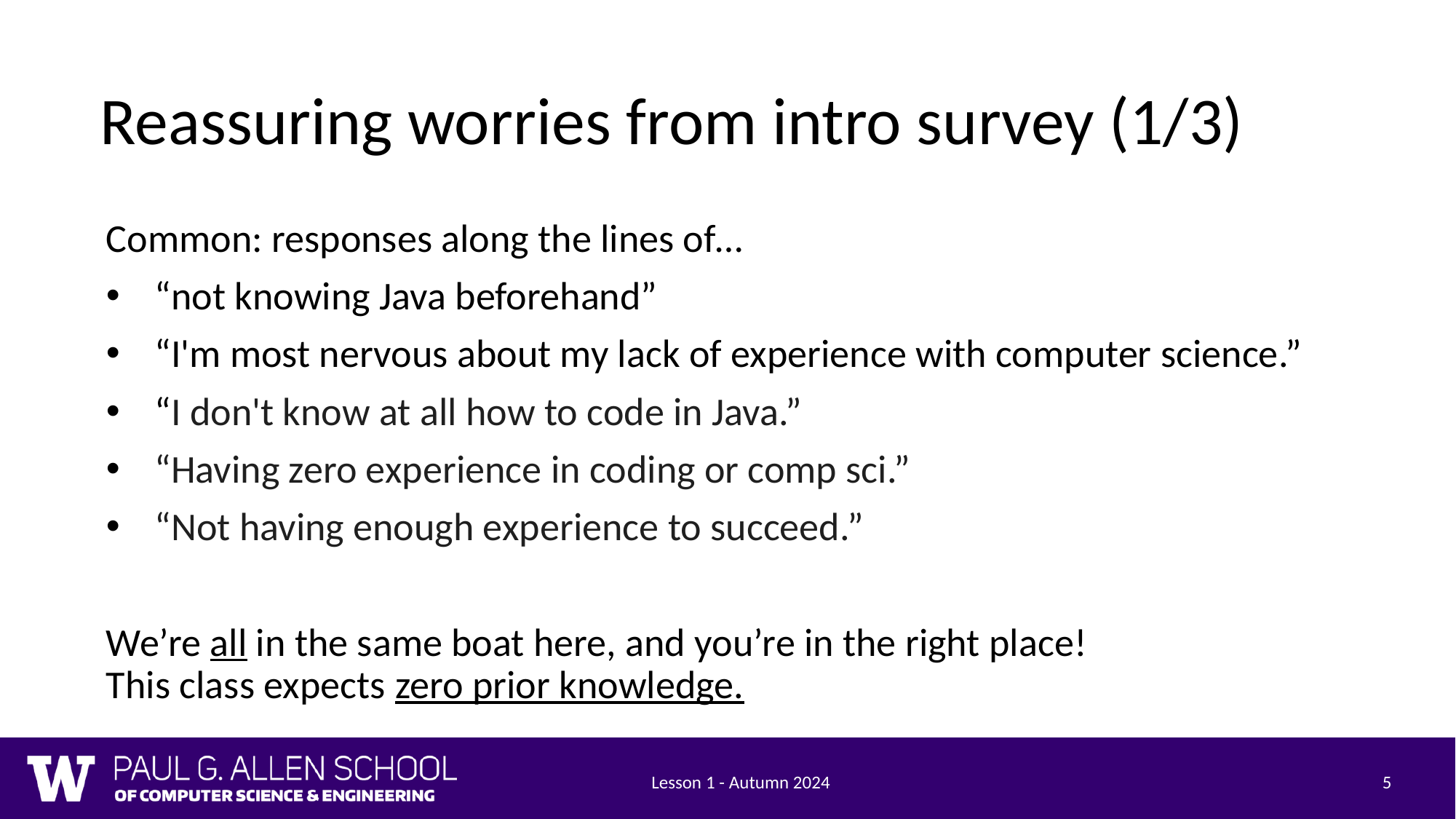

# Reassuring worries from intro survey (1/3)
Common: responses along the lines of…
“not knowing Java beforehand”
“I'm most nervous about my lack of experience with computer science.”
“I don't know at all how to code in Java.”
“Having zero experience in coding or comp sci.”
“Not having enough experience to succeed.”

We’re all in the same boat here, and you’re in the right place!
This class expects zero prior knowledge.

Lesson 1 - Autumn 2024
5